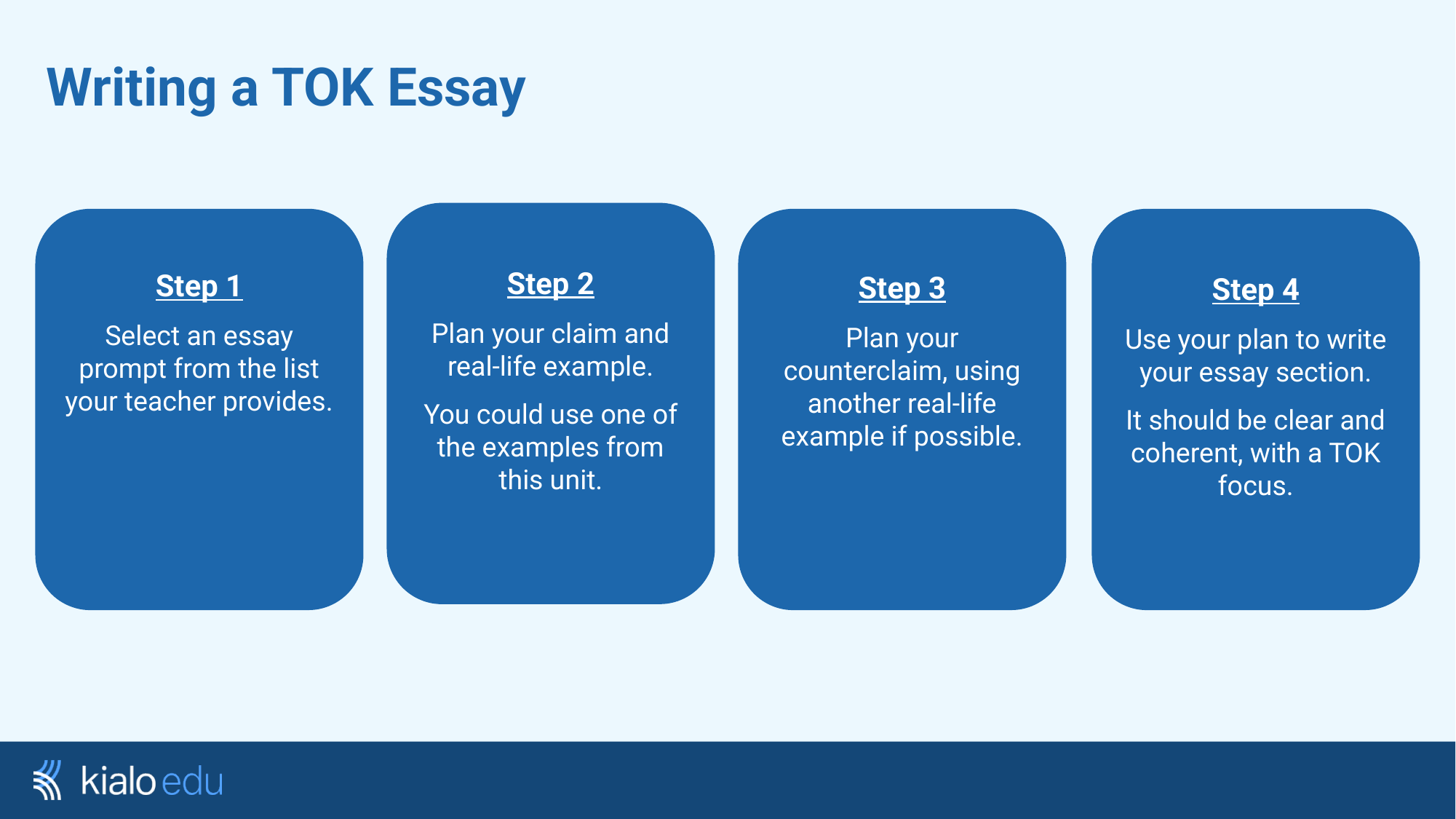

# Writing a TOK Essay

Step 2
Plan your claim and real-life example.
You could use one of the examples from this unit.

Step 1
Select an essay prompt from the list your teacher provides.

Step 3
Plan your counterclaim, using another real-life example if possible.

Step 4
Use your plan to write your essay section.
It should be clear and coherent, with a TOK focus.